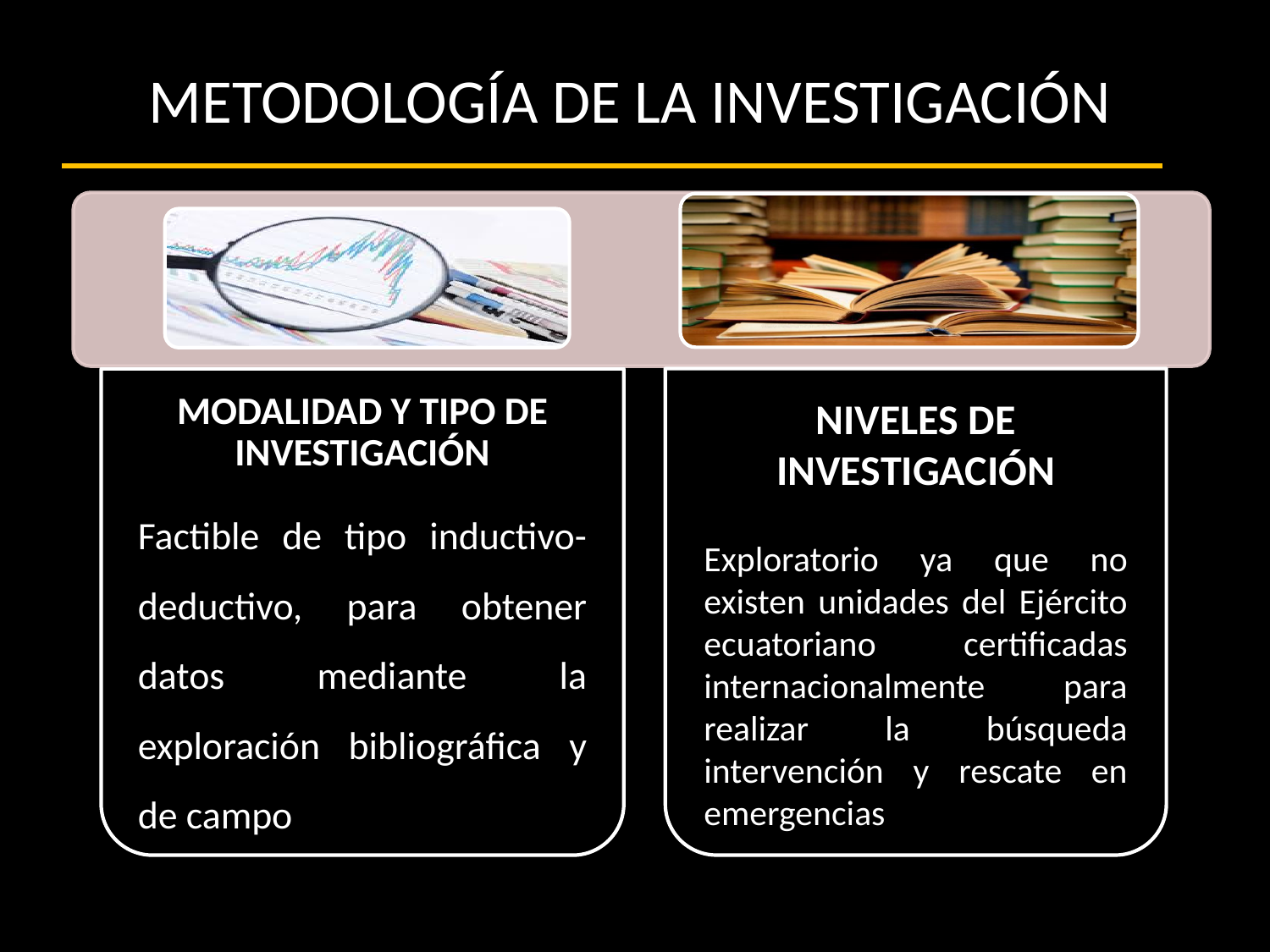

# METODOLOGÍA DE LA INVESTIGACIÓN
MODALIDAD Y TIPO DE INVESTIGACIÓN
Factible de tipo inductivo- deductivo, para obtener datos mediante la exploración bibliográfica y de campo
NIVELES DE INVESTIGACIÓN

Exploratorio ya que no existen unidades del Ejército ecuatoriano certificadas internacionalmente para realizar la búsqueda intervención y rescate en emergencias